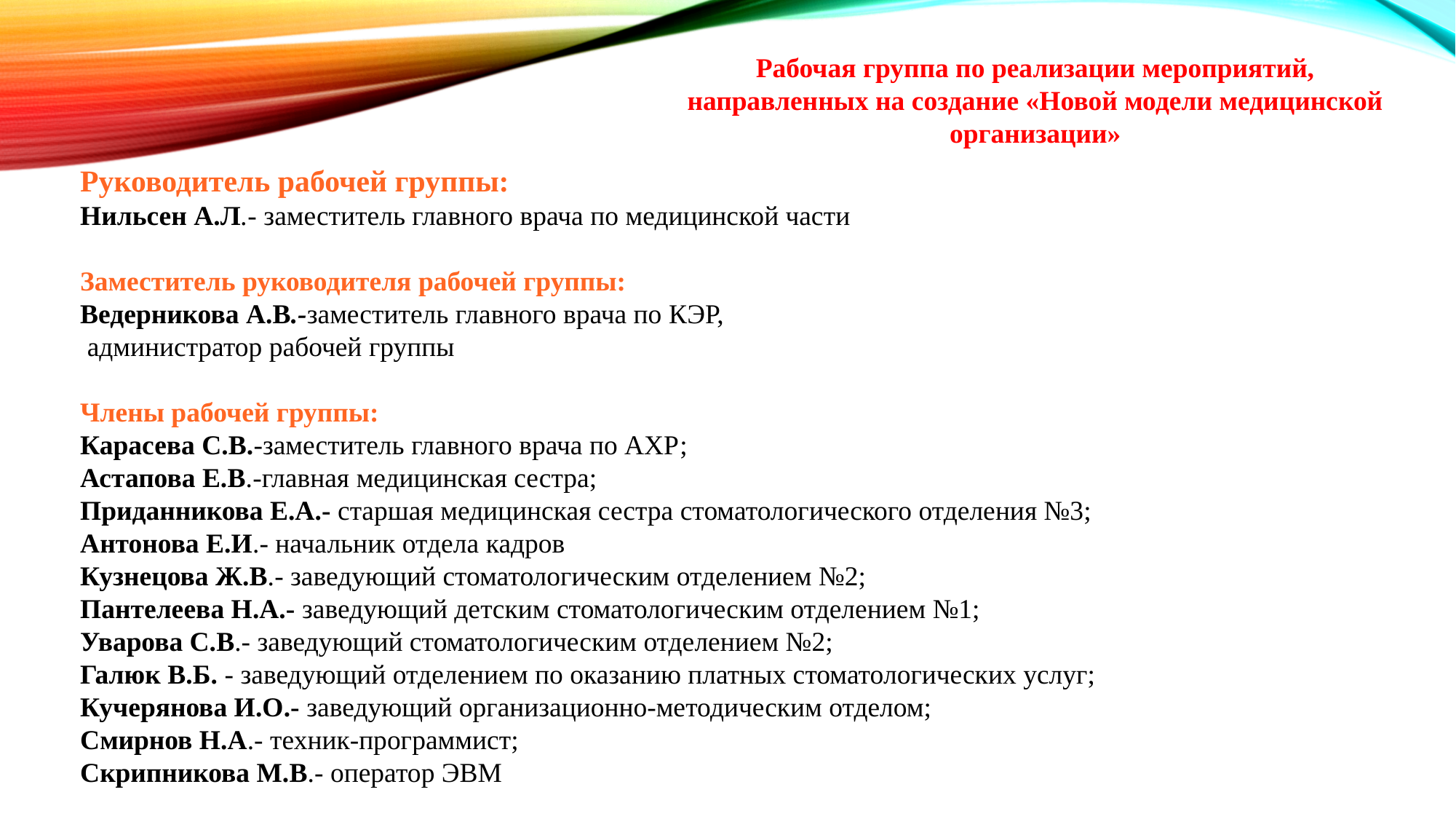

Рабочая группа по реализации мероприятий, направленных на создание «Новой модели медицинской организации»

Руководитель рабочей группы:
Нильсен А.Л.- заместитель главного врача по медицинской части

Заместитель руководителя рабочей группы:
Ведерникова А.В.-заместитель главного врача по КЭР,
 администратор рабочей группы

Члены рабочей группы:
Карасева С.В.-заместитель главного врача по АХР;
Астапова Е.В.-главная медицинская сестра;
Приданникова Е.А.- старшая медицинская сестра стоматологического отделения №3;
Антонова Е.И.- начальник отдела кадров
Кузнецова Ж.В.- заведующий стоматологическим отделением №2;
Пантелеева Н.А.- заведующий детским стоматологическим отделением №1;
Уварова С.В.- заведующий стоматологическим отделением №2;
Галюк В.Б. - заведующий отделением по оказанию платных стоматологических услуг;
Кучерянова И.О.- заведующий организационно-методическим отделом;
Смирнов Н.А.- техник-программист;
Скрипникова М.В.- оператор ЭВМ